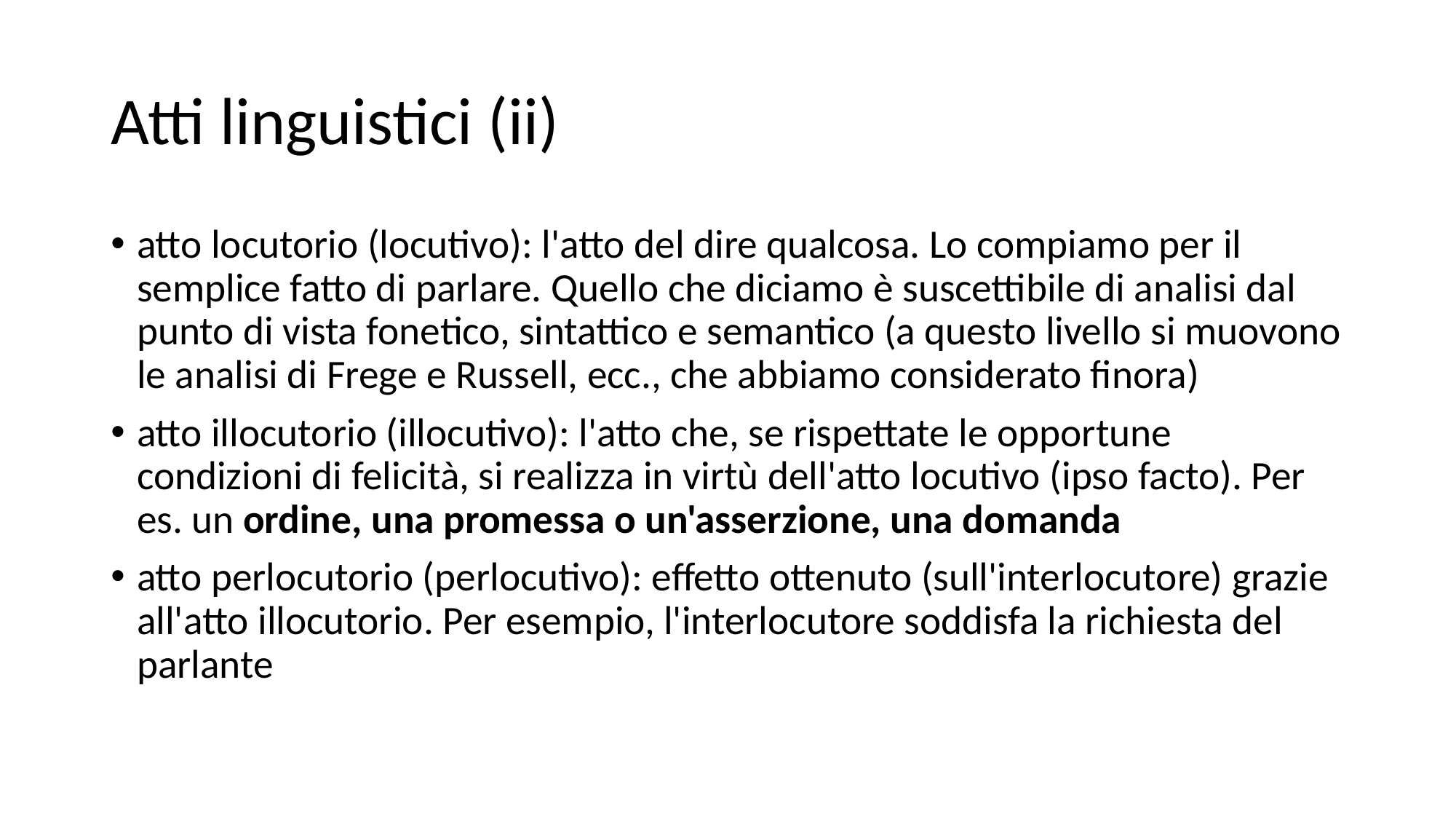

# Atti linguistici (ii)
atto locutorio (locutivo): l'atto del dire qualcosa. Lo compiamo per il semplice fatto di parlare. Quello che diciamo è suscettibile di analisi dal punto di vista fonetico, sintattico e semantico (a questo livello si muovono le analisi di Frege e Russell, ecc., che abbiamo considerato finora)
atto illocutorio (illocutivo): l'atto che, se rispettate le opportune condizioni di felicità, si realizza in virtù dell'atto locutivo (ipso facto). Per es. un ordine, una promessa o un'asserzione, una domanda
atto perlocutorio (perlocutivo): effetto ottenuto (sull'interlocutore) grazie all'atto illocutorio. Per esempio, l'interlocutore soddisfa la richiesta del parlante